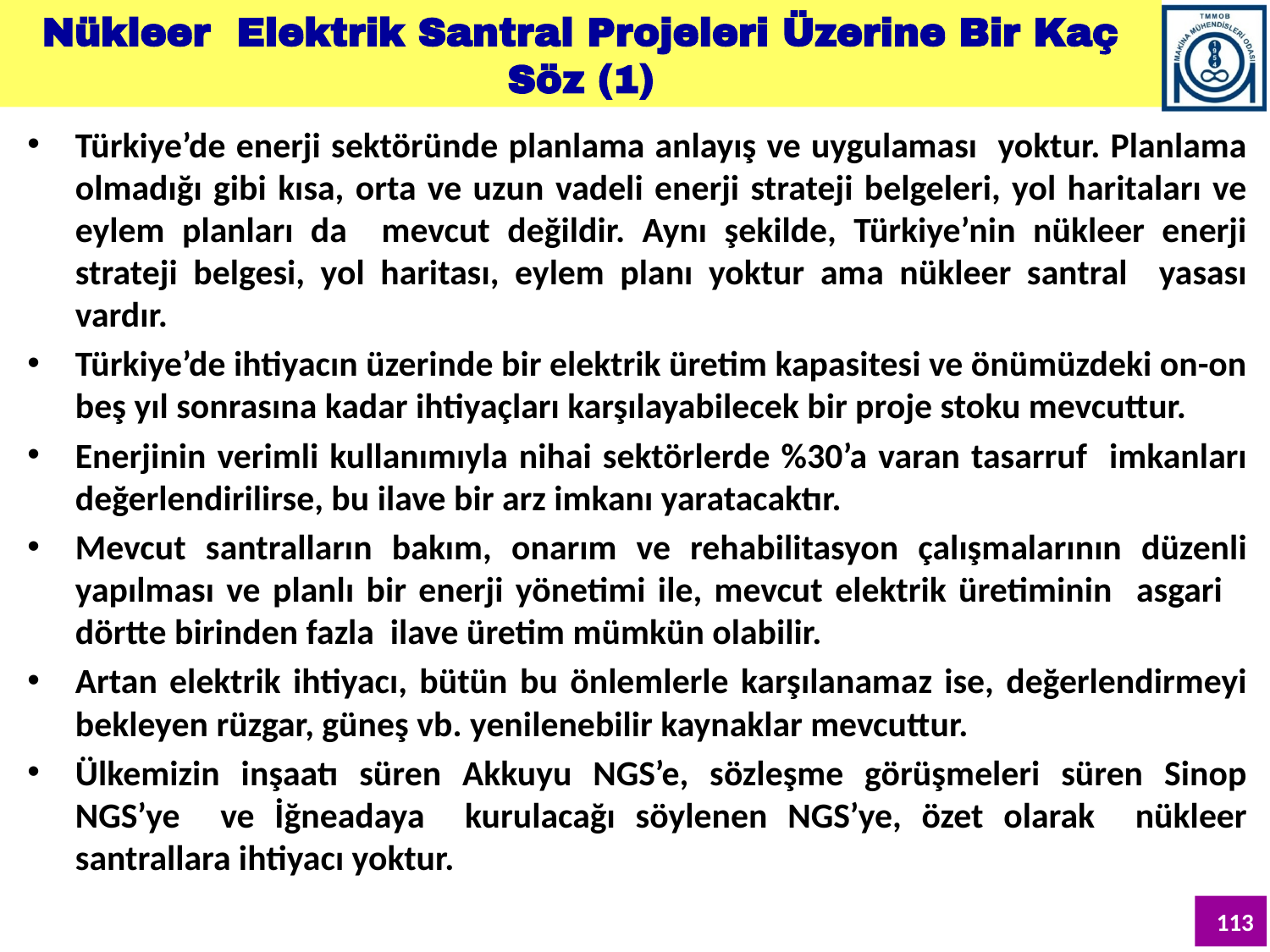

Nükleer  Elektrik Santral Projeleri Üzerine Bir Kaç Söz (1)
Türkiye’de enerji sektöründe planlama anlayış ve uygulaması  yoktur. Planlama olmadığı gibi kısa, orta ve uzun vadeli enerji strateji belgeleri, yol haritaları ve eylem planları da  mevcut değildir. Aynı şekilde, Türkiye’nin nükleer enerji strateji belgesi, yol haritası, eylem planı yoktur ama nükleer santral  yasası vardır.
Türkiye’de ihtiyacın üzerinde bir elektrik üretim kapasitesi ve önümüzdeki on-on beş yıl sonrasına kadar ihtiyaçları karşılayabilecek bir proje stoku mevcuttur.
Enerjinin verimli kullanımıyla nihai sektörlerde %30’a varan tasarruf  imkanları değerlendirilirse, bu ilave bir arz imkanı yaratacaktır.
Mevcut santralların bakım, onarım ve rehabilitasyon çalışmalarının düzenli yapılması ve planlı bir enerji yönetimi ile, mevcut elektrik üretiminin  asgari   dörtte birinden fazla  ilave üretim mümkün olabilir.
Artan elektrik ihtiyacı, bütün bu önlemlerle karşılanamaz ise, değerlendirmeyi bekleyen rüzgar, güneş vb. yenilenebilir kaynaklar mevcuttur.
Ülkemizin inşaatı süren Akkuyu NGS’e, sözleşme görüşmeleri süren Sinop NGS’ye  ve İğneadaya  kurulacağı söylenen NGS’ye, özet olarak  nükleer santrallara ihtiyacı yoktur.
113